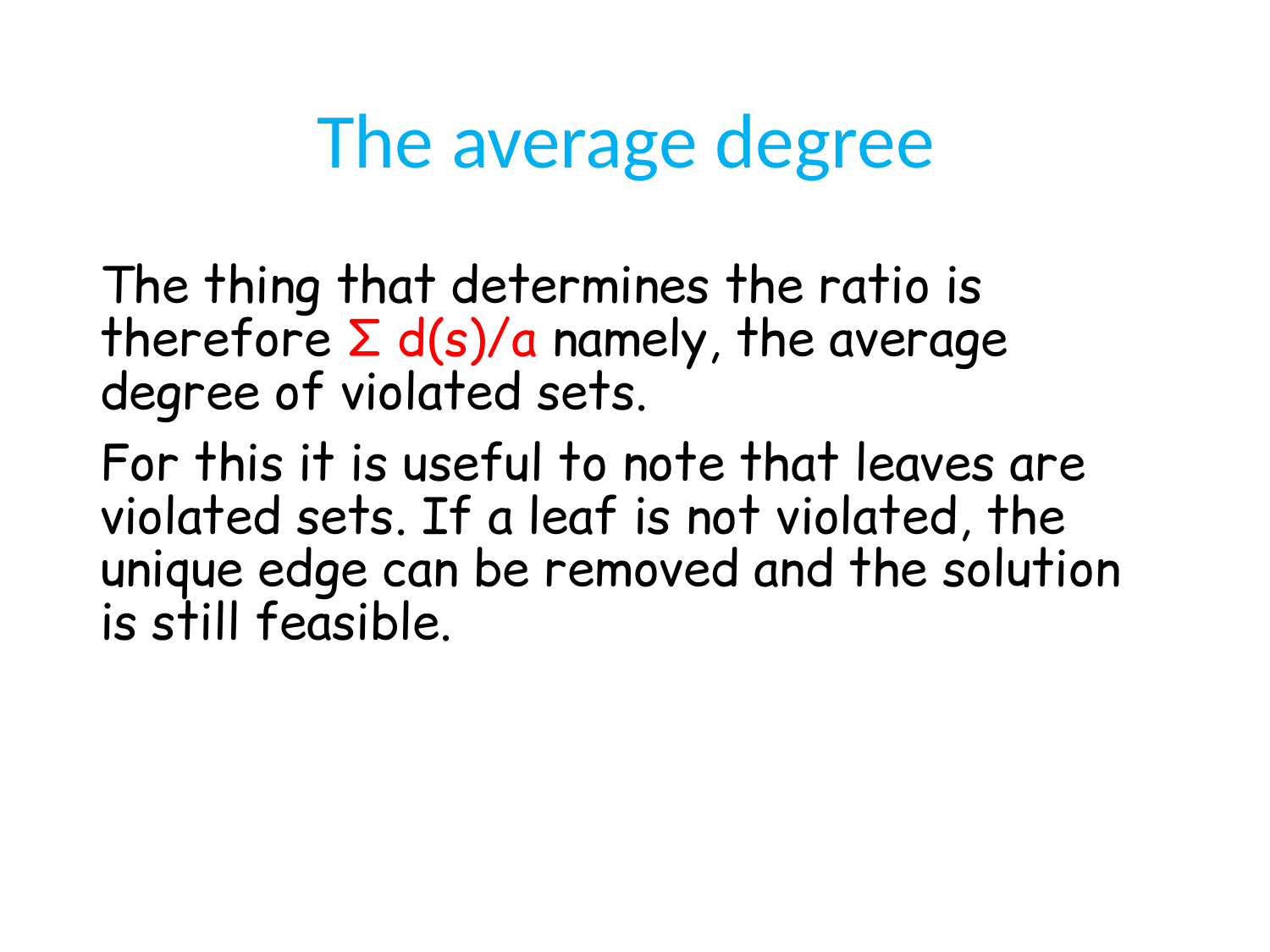

# The average degree
The thing that determines the ratio is therefore ∑ d(s)/a namely, the average degree of violated sets.
For this it is useful to note that leaves are violated sets. If a leaf is not violated, the unique edge can be removed and the solution is still feasible.